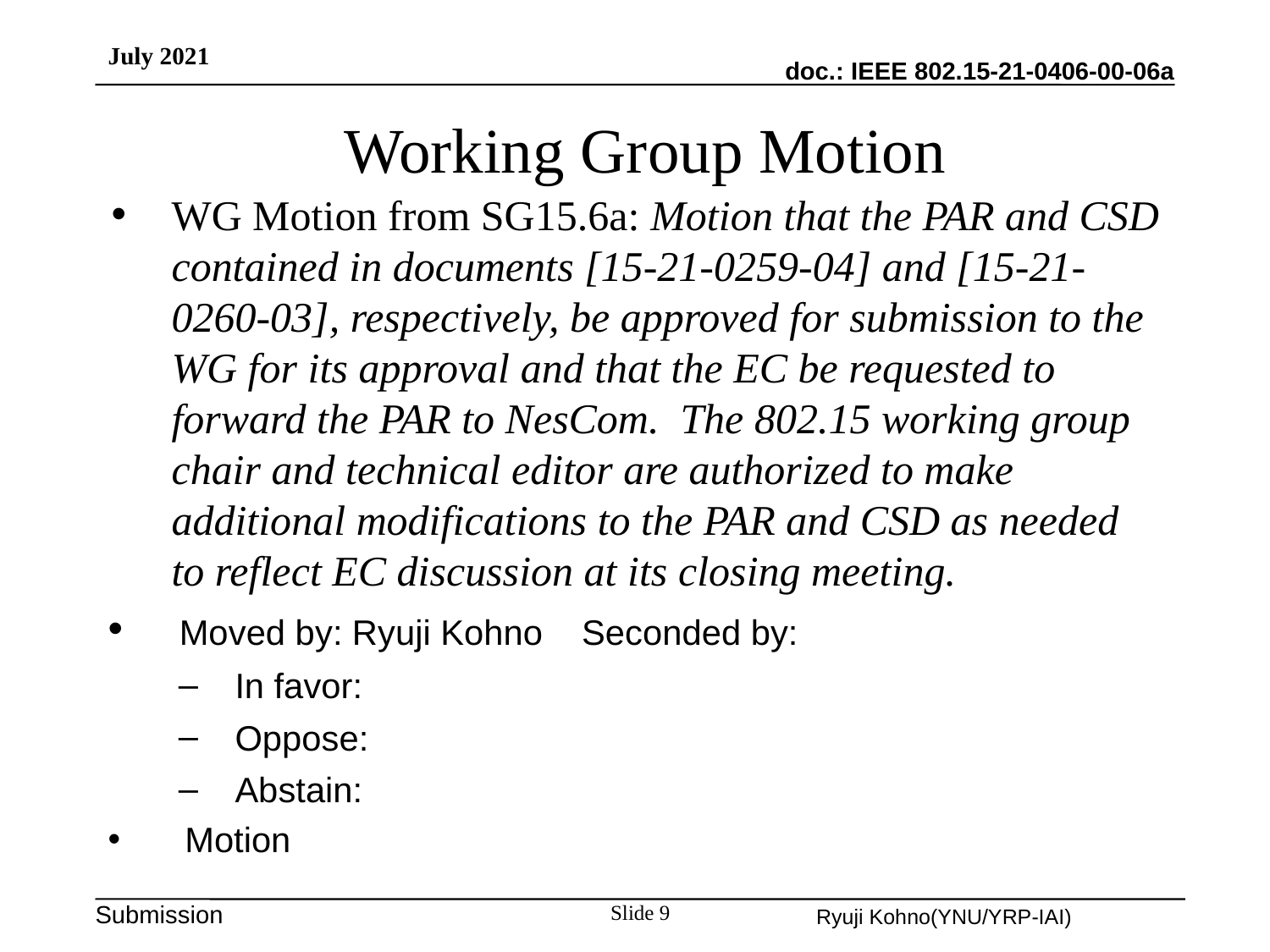

July 2021
# Working Group Motion
WG Motion from SG15.6a: Motion that the PAR and CSD contained in documents [15-21-0259-04] and [15-21-0260-03], respectively, be approved for submission to the WG for its approval and that the EC be requested to forward the PAR to NesCom.  The 802.15 working group chair and technical editor are authorized to make additional modifications to the PAR and CSD as needed to reflect EC discussion at its closing meeting.
  Moved by: Ryuji Kohno    Seconded by:
In favor:
Oppose:
Abstain:
   Motion

Slide 9